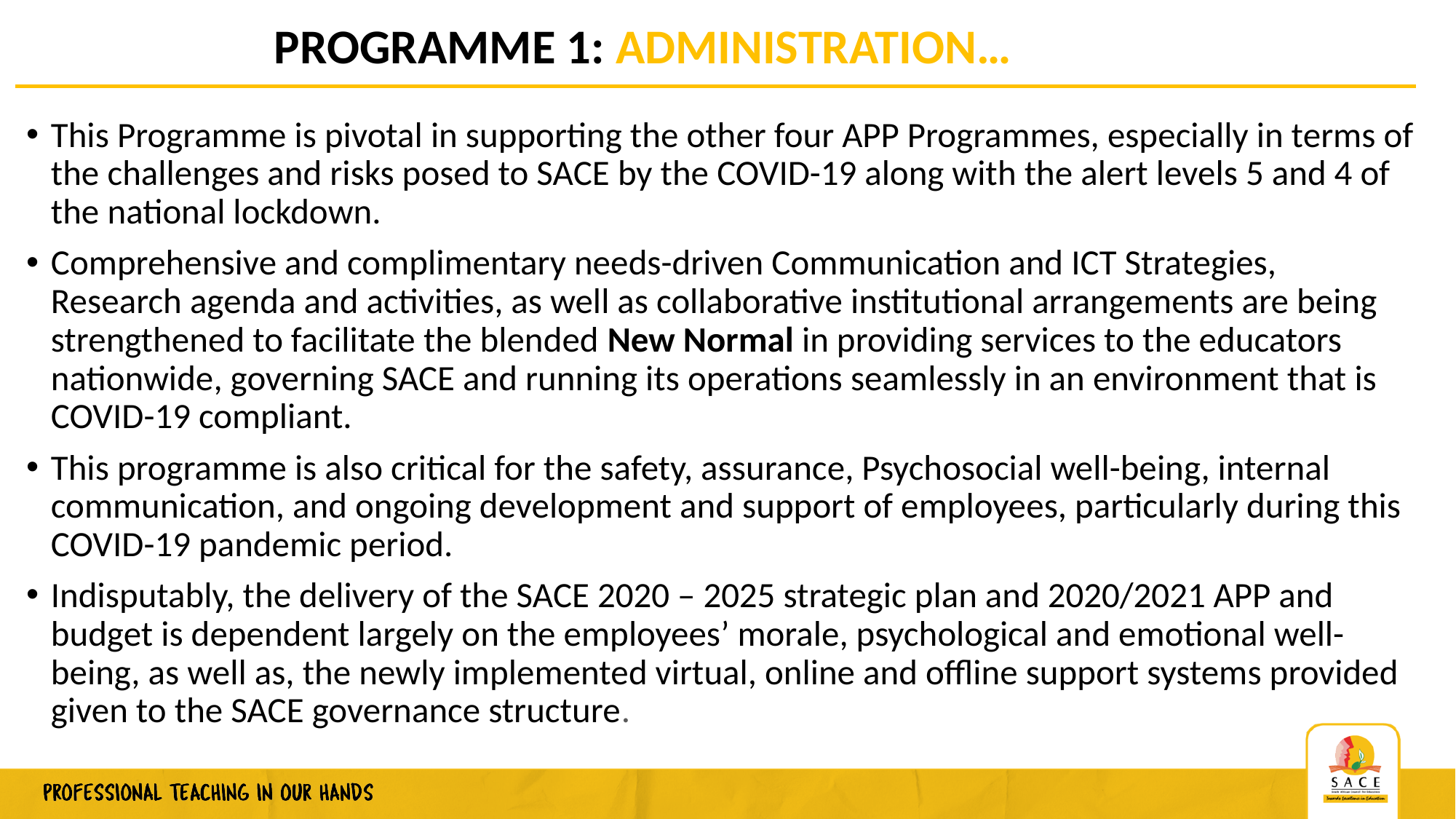

# PROGRAMME 1: ADMINISTRATION…
This Programme is pivotal in supporting the other four APP Programmes, especially in terms of the challenges and risks posed to SACE by the COVID-19 along with the alert levels 5 and 4 of the national lockdown.
Comprehensive and complimentary needs-driven Communication and ICT Strategies, Research agenda and activities, as well as collaborative institutional arrangements are being strengthened to facilitate the blended New Normal in providing services to the educators nationwide, governing SACE and running its operations seamlessly in an environment that is COVID-19 compliant.
This programme is also critical for the safety, assurance, Psychosocial well-being, internal communication, and ongoing development and support of employees, particularly during this COVID-19 pandemic period.
Indisputably, the delivery of the SACE 2020 – 2025 strategic plan and 2020/2021 APP and budget is dependent largely on the employees’ morale, psychological and emotional well-being, as well as, the newly implemented virtual, online and offline support systems provided given to the SACE governance structure.

21